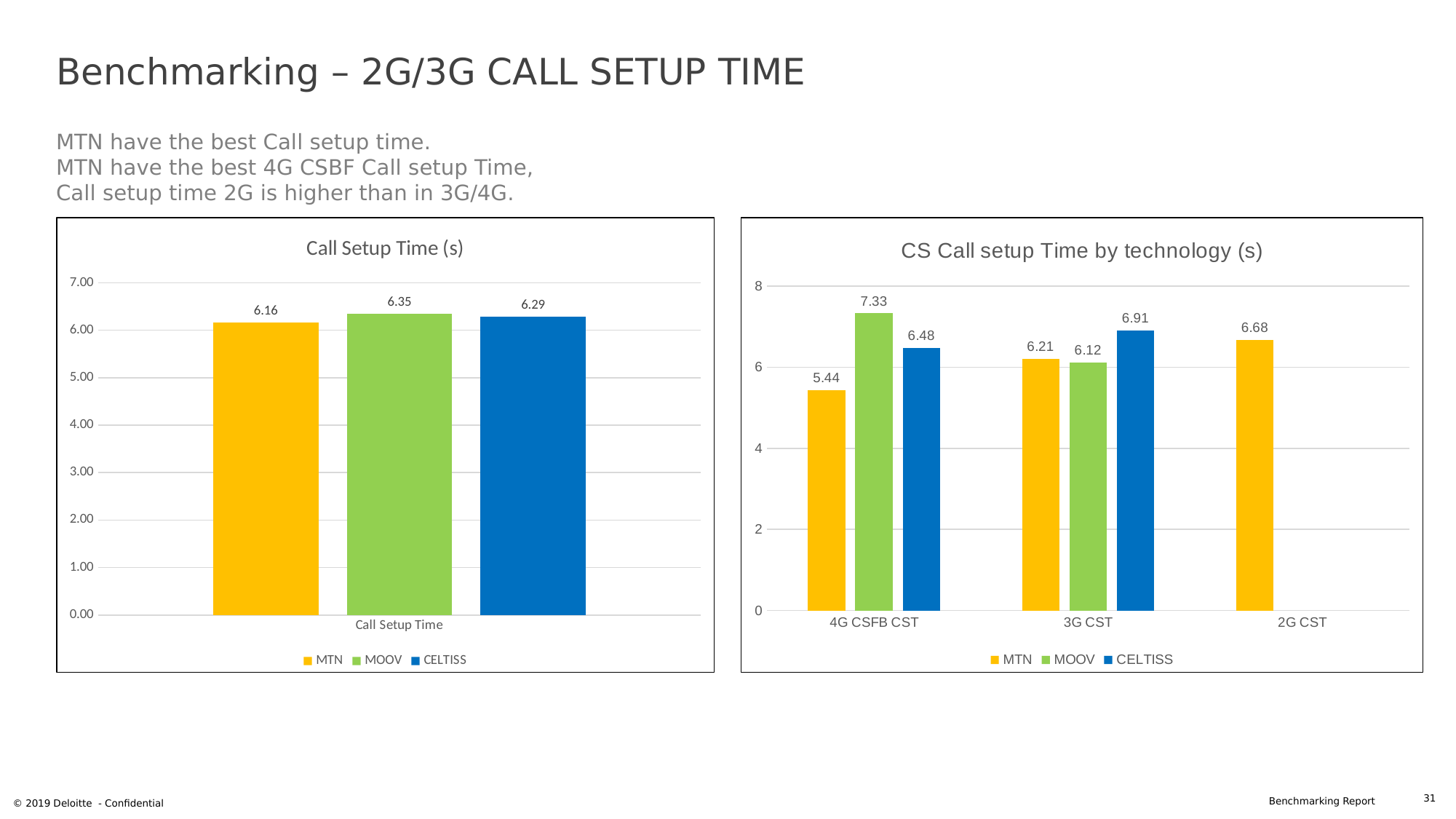

# Benchmarking – 2G/3G CALL SETUP TIME MTN have the best Call setup time. MTN have the best 4G CSBF Call setup Time, Call setup time 2G is higher than in 3G/4G.

### Chart: Call Setup Time (s)

| Category | MTN | MOOV | CELTISS |
|---|---|---|---|
| Call Setup Time | 6.16 | 6.35 | 6.29 |

### Chart: CS Call setup Time by technology (s)

| Category | MTN | MOOV | CELTISS |
|---|---|---|---|
| 4G CSFB CST | 5.44 | 7.33 | 6.48 |
| 3G CST | 6.21 | 6.12 | 6.91 |
| 2G CST | 6.68 | None | None |
31
© 2019 Deloitte  - Confidential